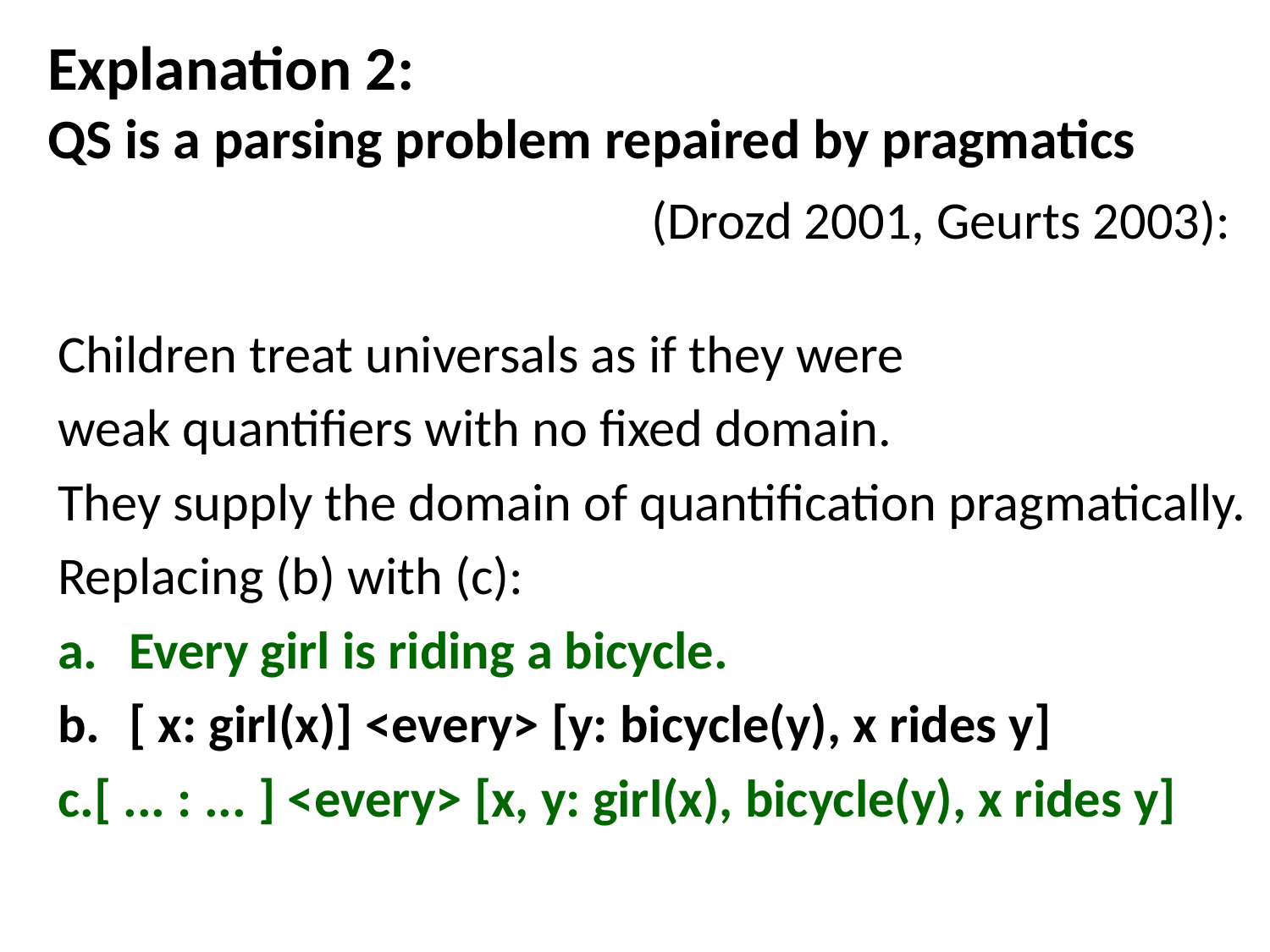

# Explanation 2: QS is a parsing problem repaired by pragmatics
					   (Drozd 2001, Geurts 2003):

Children treat universals as if they were
weak quantifiers with no fixed domain.
They supply the domain of quantification pragmatically.
Replacing (b) with (c):
Every girl is riding a bicycle.
[ x: girl(x)] <every> [y: bicycle(y), x rides y]
c.[ ... : ... ] <every> [x, y: girl(x), bicycle(y), x rides y]